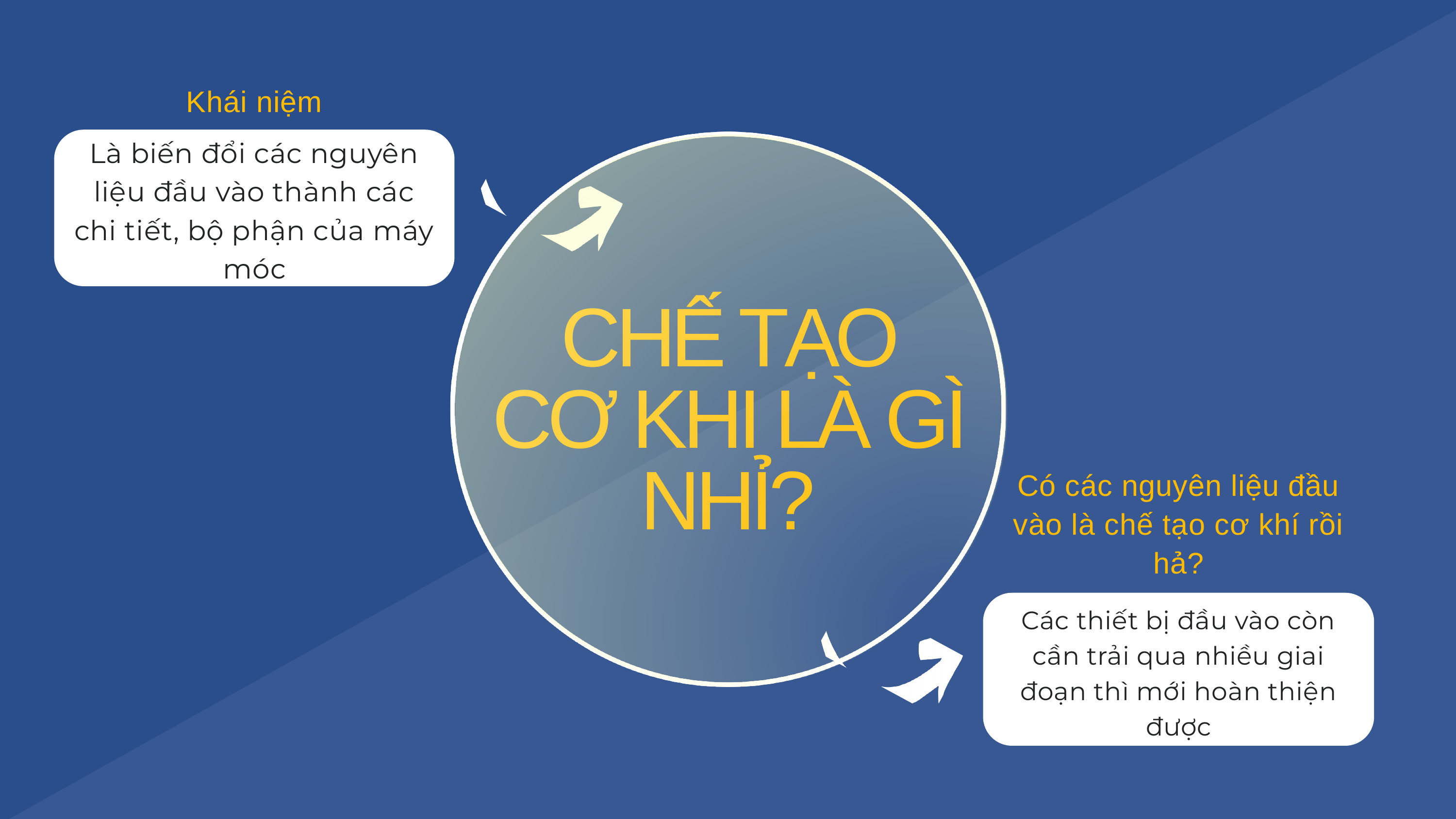

Khái niệm

Là biến đổi các nguyên liệu đầu vào thành các chi tiết, bộ phận của máy móc

CHẾ TẠO CƠ KHI LÀ GÌ NHỈ?

Có các nguyên liệu đầu vào là chế tạo cơ khí rồi hả?

Các thiết bị đầu vào còn cần trải qua nhiều giai đoạn thì mới hoàn thiện được